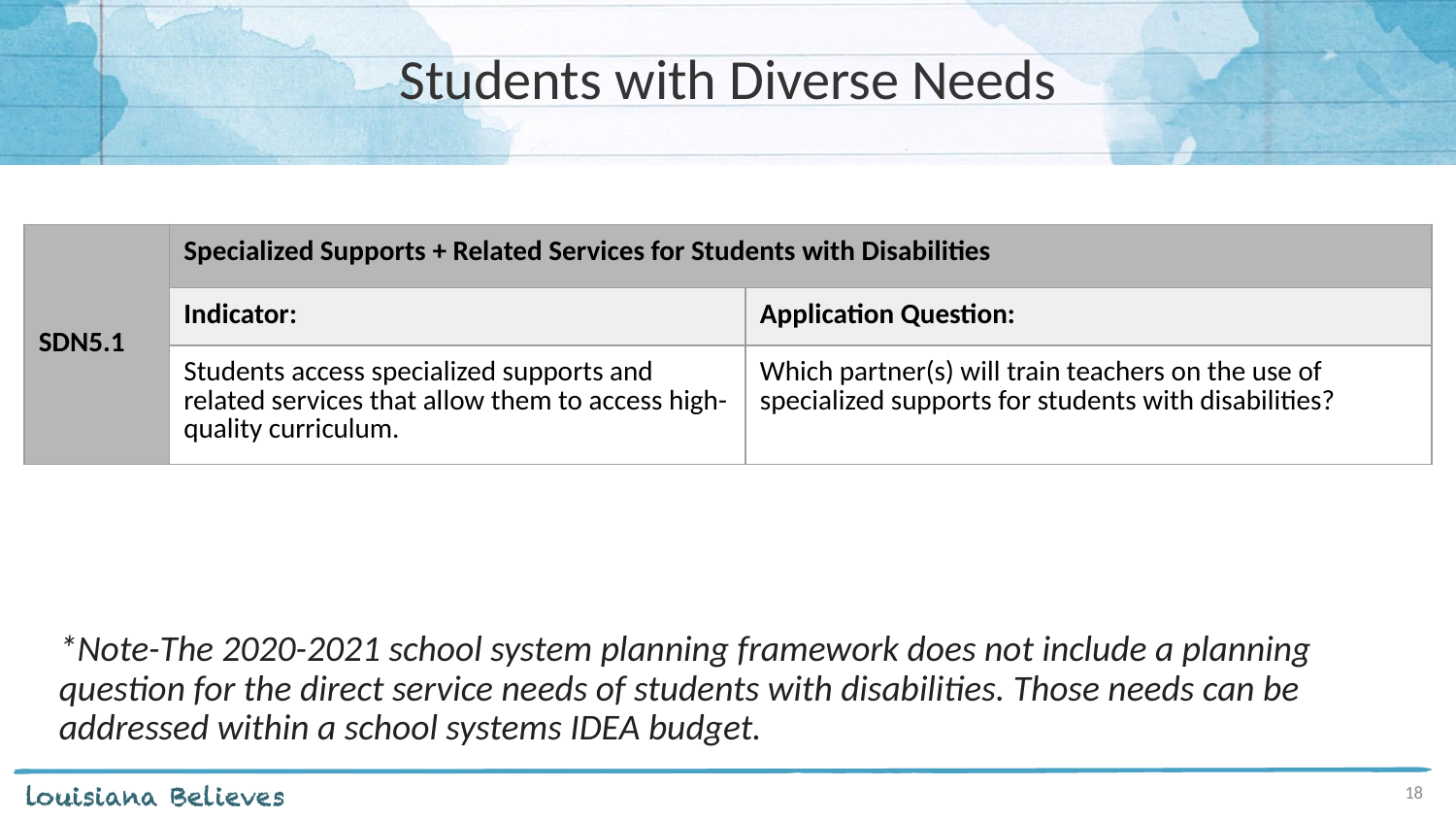

# Students with Diverse Needs
| SDN5.1 | Specialized Supports + Related Services for Students with Disabilities |  |
| --- | --- | --- |
|  | Indicator: | Application Question: |
|  | Students access specialized supports and related services that allow them to access high-quality curriculum. | Which partner(s) will train teachers on the use of specialized supports for students with disabilities? |

*Note-The 2020-2021 school system planning framework does not include a planning question for the direct service needs of students with disabilities. Those needs can be addressed within a school systems IDEA budget.